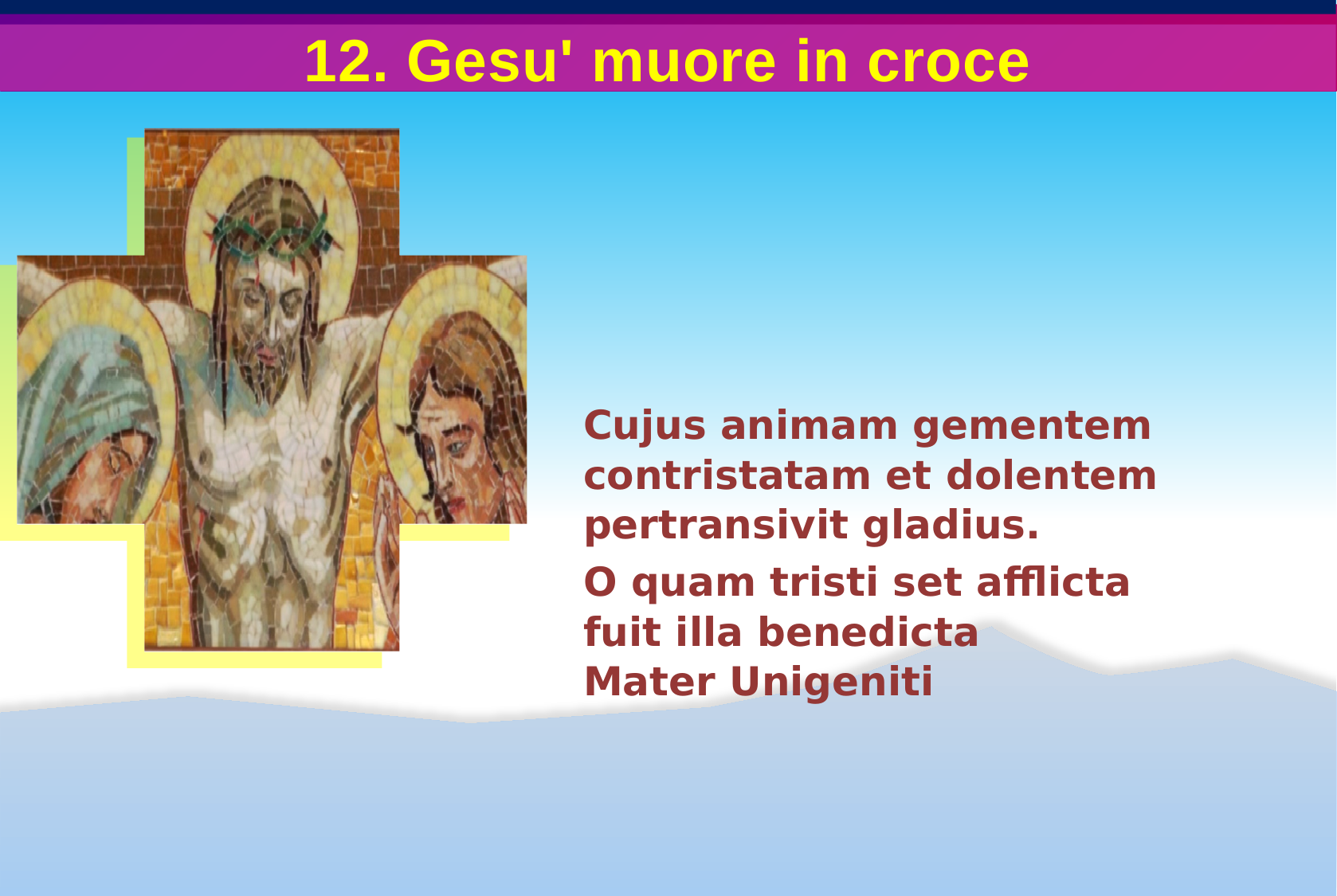

# 12. Gesu' muore in croce

		Cujus animam gementem
	contristatam et dolentem
	pertransivit gladius.
		O quam tristi set afflicta
	fuit illa benedicta
	Mater Unigeniti